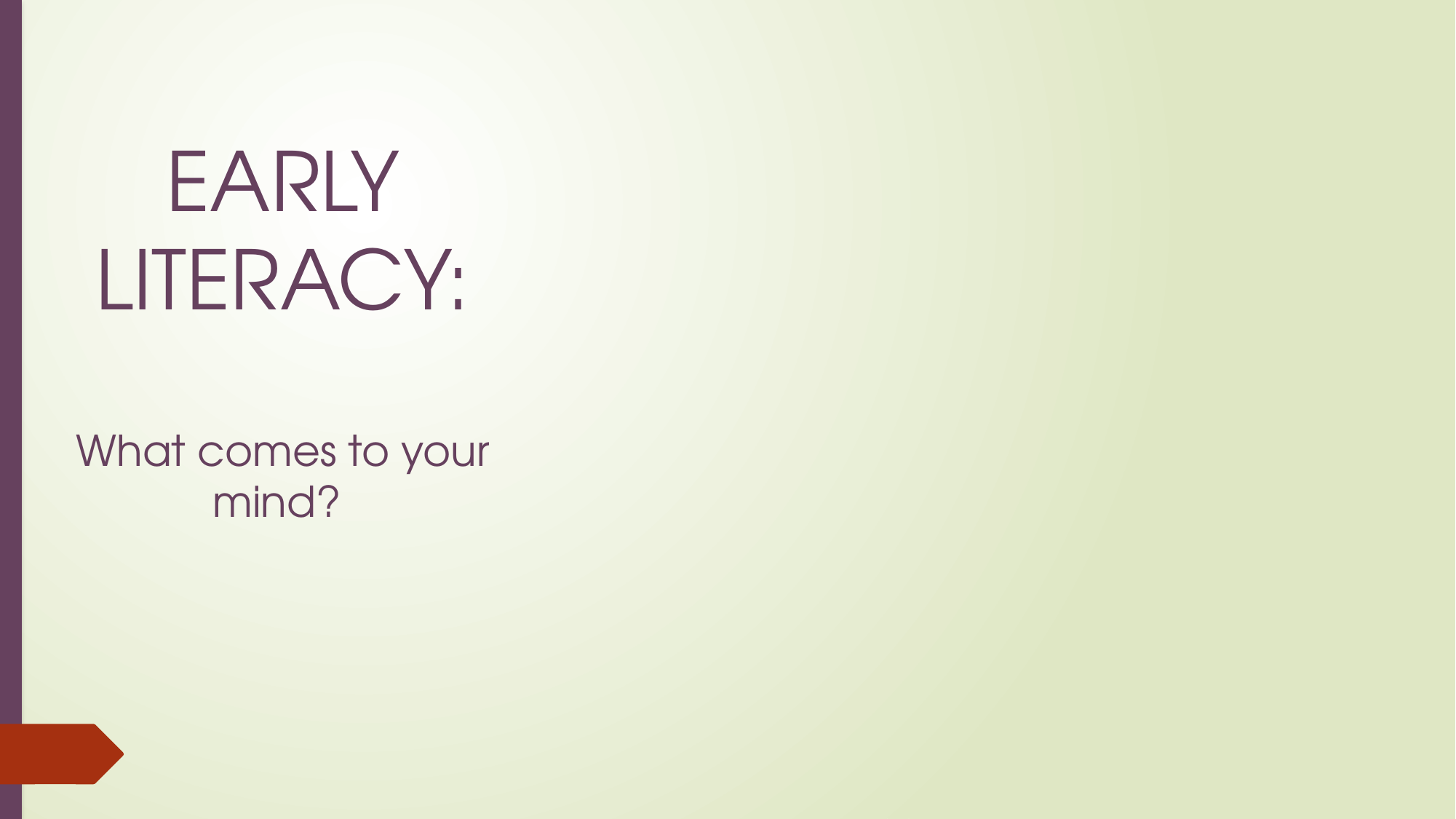

# EARLY LITERACY: What comes to your mind?